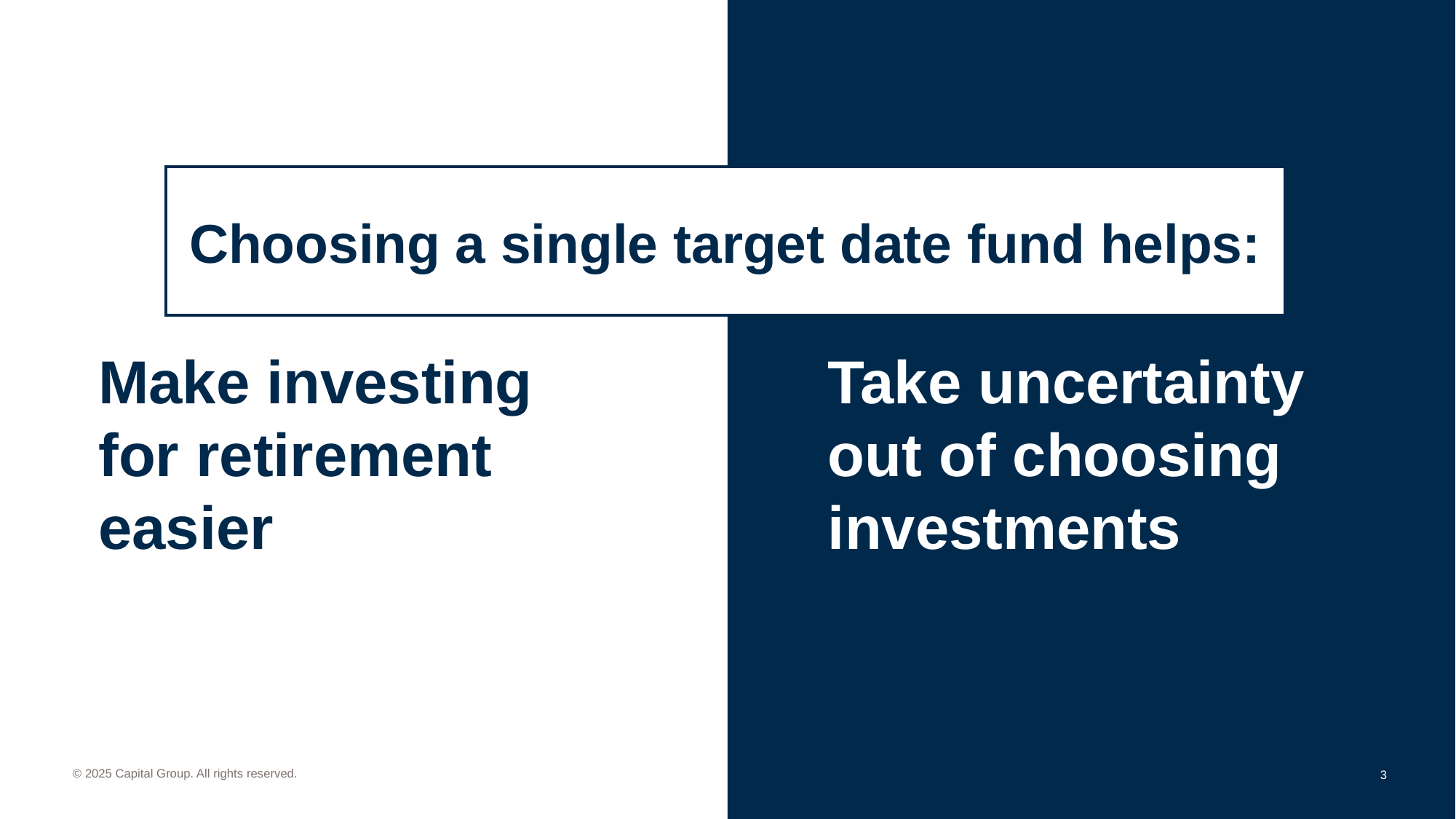

Choosing a single target date fund helps:
Take uncertainty out of choosing investments
Make investing for retirement easier
3